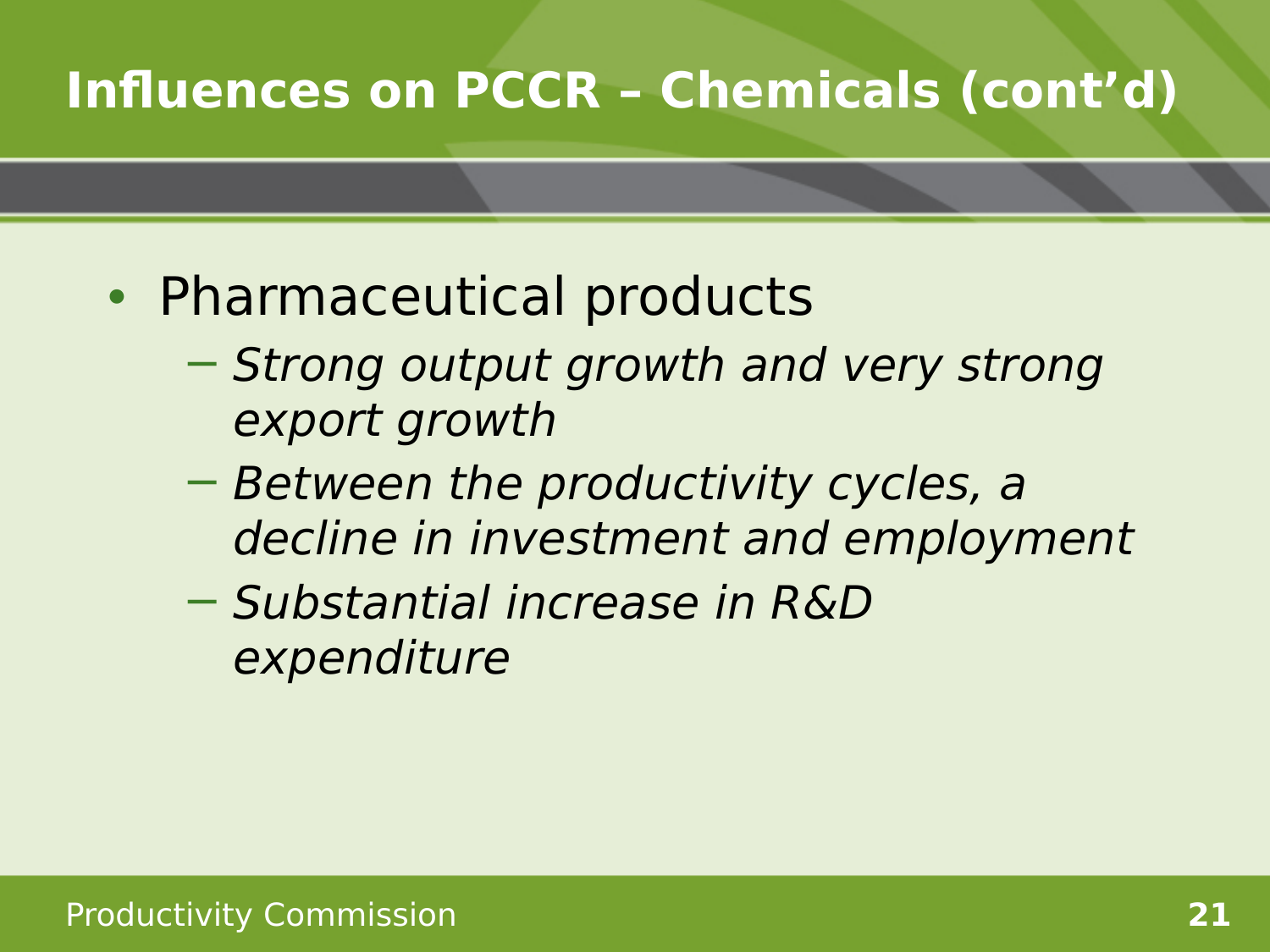

# Influences on PCCR – Chemicals (cont’d)
Pharmaceutical products
Strong output growth and very strong export growth
Between the productivity cycles, a decline in investment and employment
Substantial increase in R&D expenditure